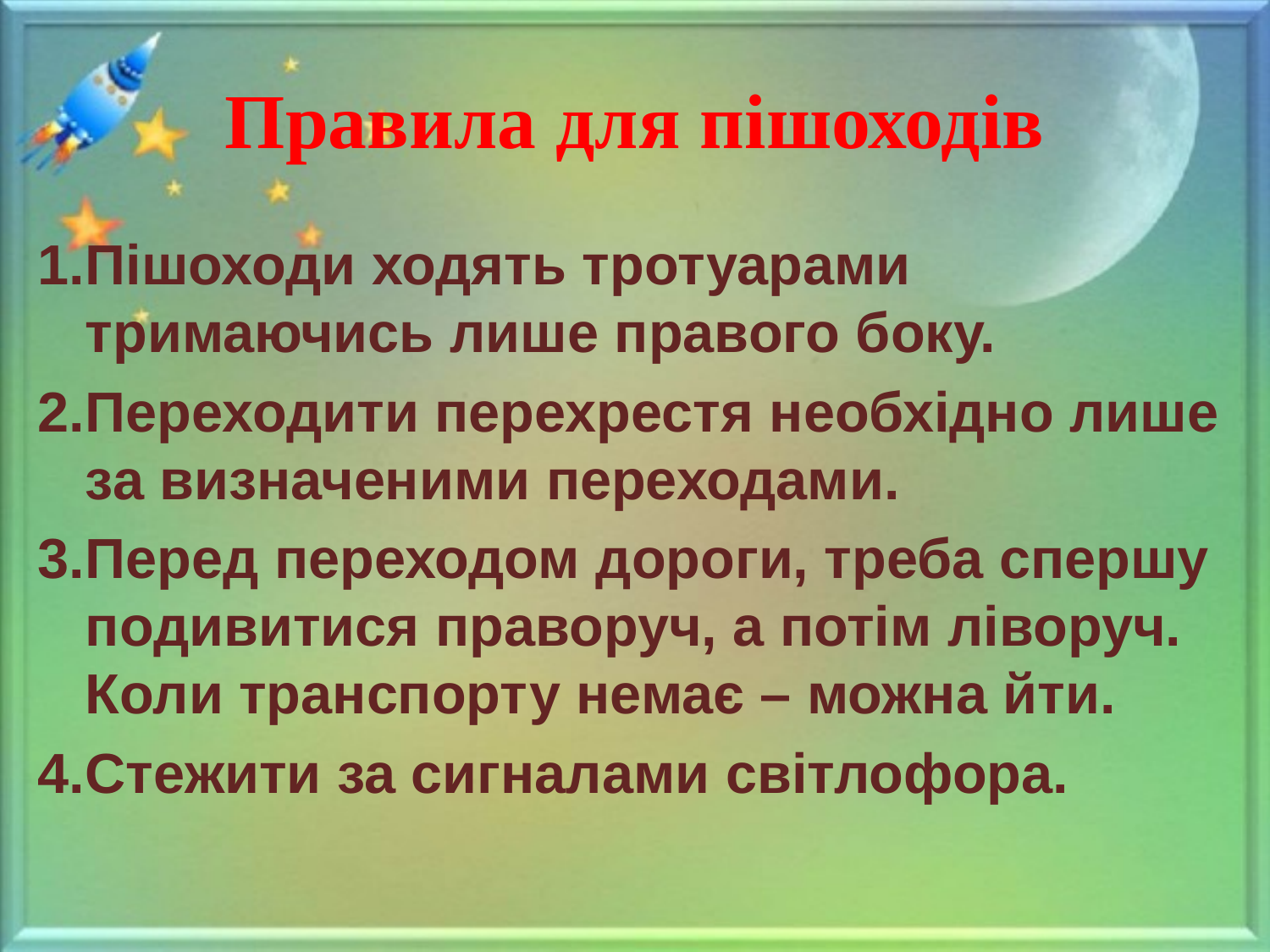

# Правила для пішоходів
Пішоходи ходять тротуарами тримаючись лише правого боку.
Переходити перехрестя необхідно лише за визначеними переходами.
Перед переходом дороги, треба спершу подивитися праворуч, а потім ліворуч. Коли транспорту немає – можна йти.
Стежити за сигналами світлофора.